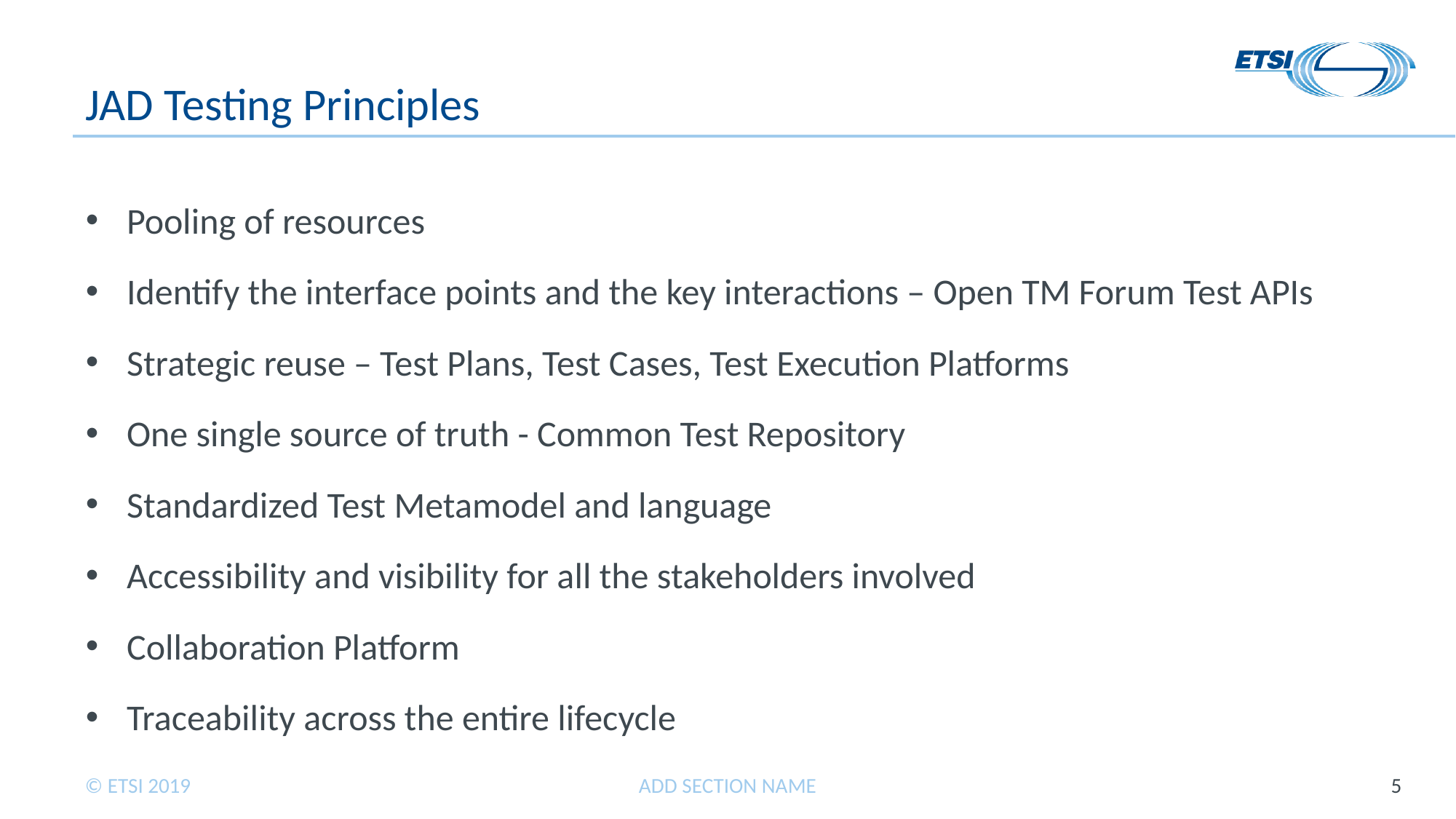

# JAD Testing Principles
Pooling of resources
Identify the interface points and the key interactions – Open TM Forum Test APIs
Strategic reuse – Test Plans, Test Cases, Test Execution Platforms
One single source of truth - Common Test Repository
Standardized Test Metamodel and language
Accessibility and visibility for all the stakeholders involved
Collaboration Platform
Traceability across the entire lifecycle

ADD SECTION NAME